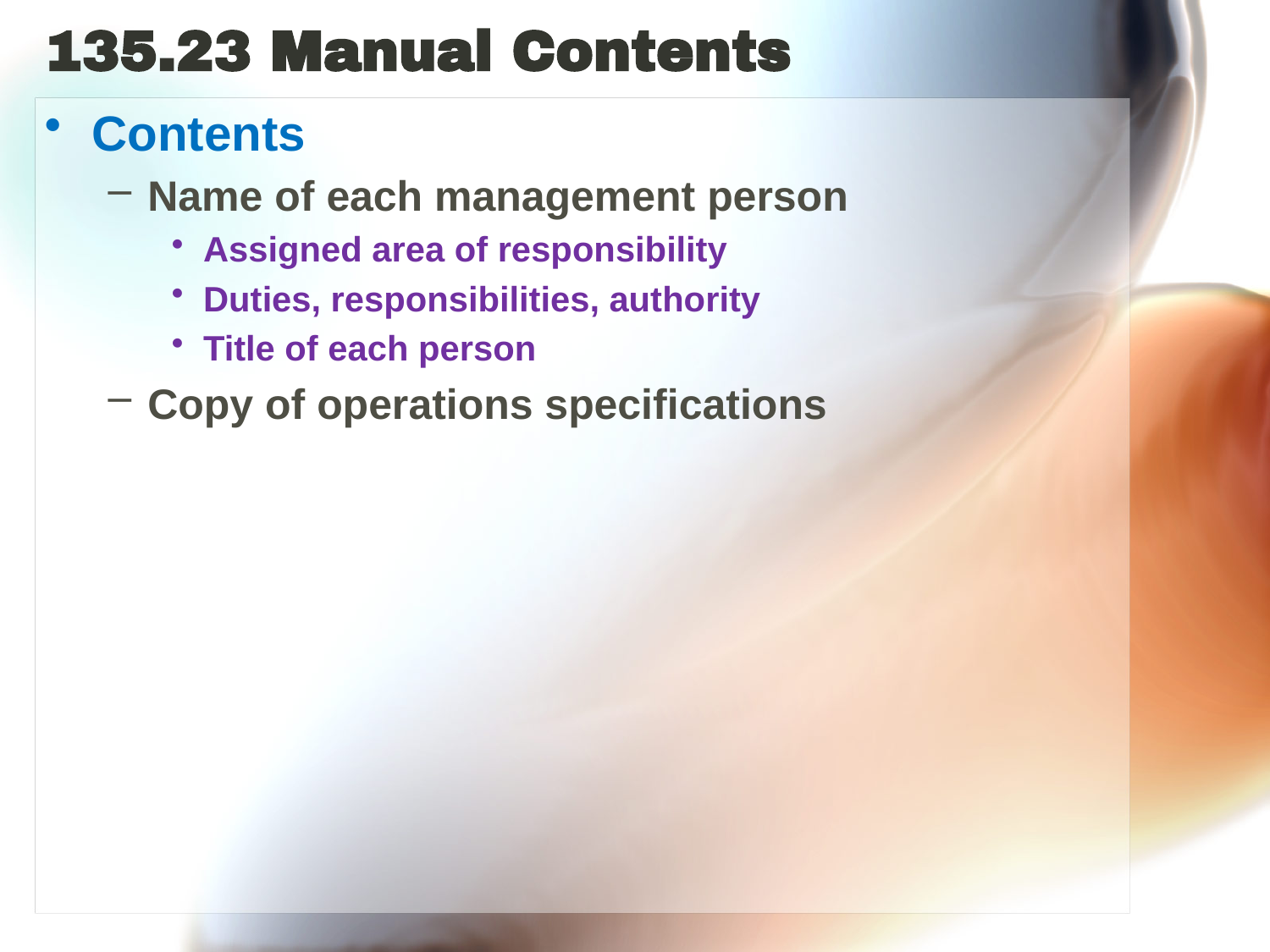

# 135.23 Manual Contents
Contents
Name of each management person
Assigned area of responsibility
Duties, responsibilities, authority
Title of each person
Copy of operations specifications